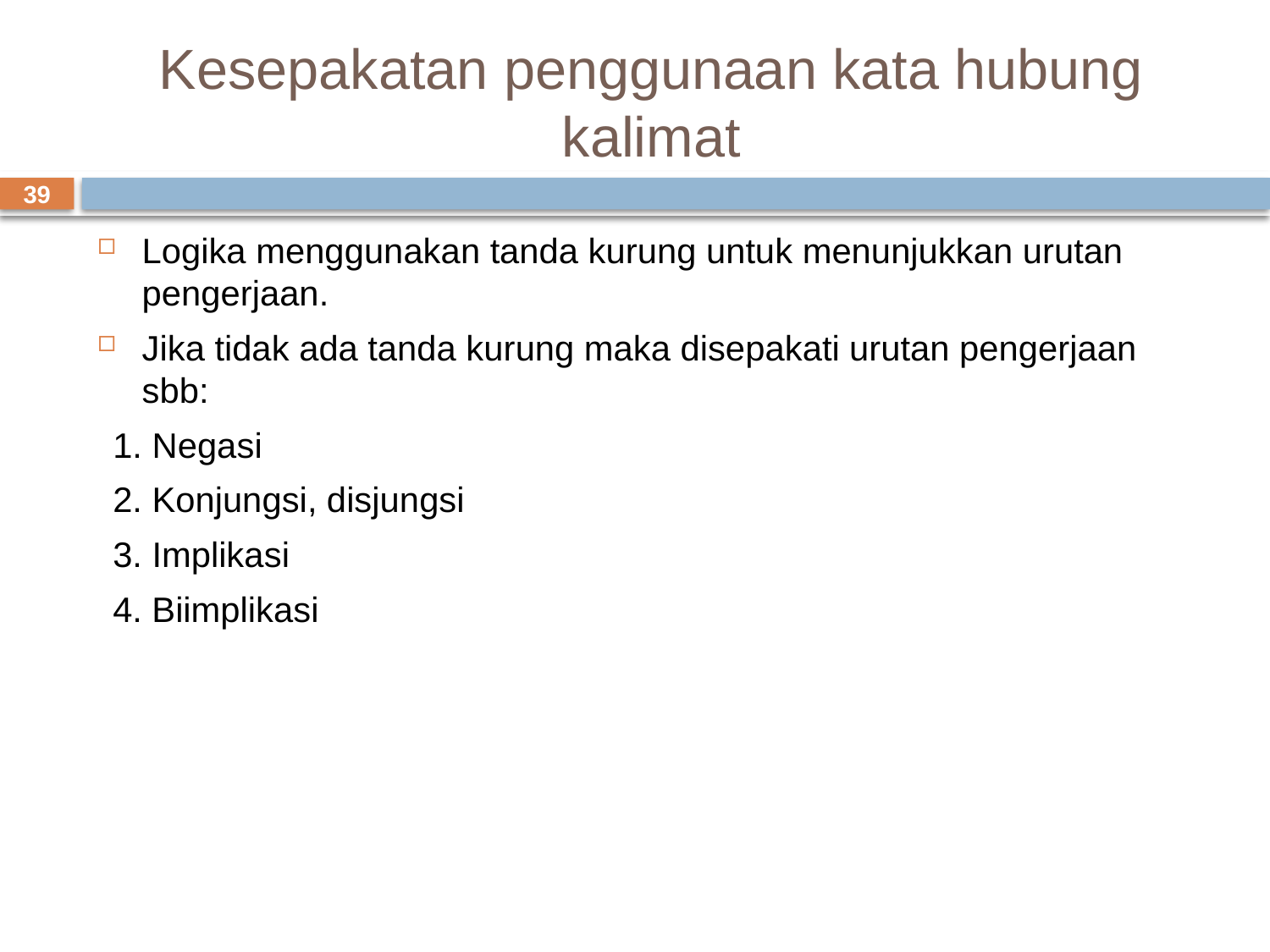

# Kesepakatan penggunaan kata hubung kalimat
39
Logika menggunakan tanda kurung untuk menunjukkan urutan pengerjaan.
Jika tidak ada tanda kurung maka disepakati urutan pengerjaan sbb:
1. Negasi
2. Konjungsi, disjungsi
3. Implikasi
4. Biimplikasi